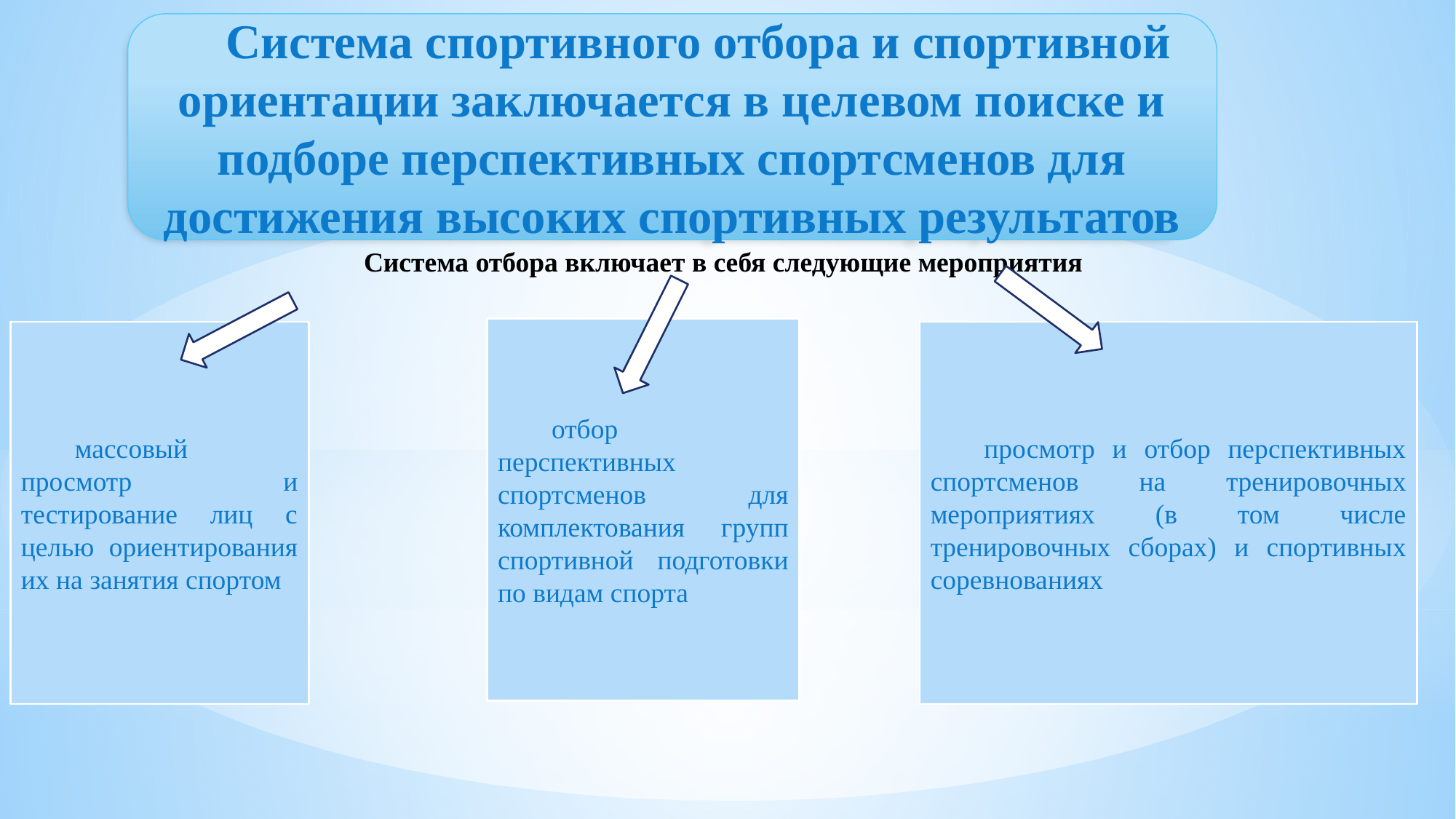

Система спортивного отбора и спортивной ориентации заключается в целевом поиске и подборе перспективных спортсменов для достижения высоких спортивных результатов
Система отбора включает в себя следующие мероприятия

отбор перспективных спортсменов для комплектования групп спортивной подготовки по видам спорта
массовый просмотр и тестирование лиц с целью ориентирования их на занятия спортом
просмотр и отбор перспективных спортсменов на тренировочных мероприятиях (в том числе тренировочных сборах) и спортивных соревнованиях